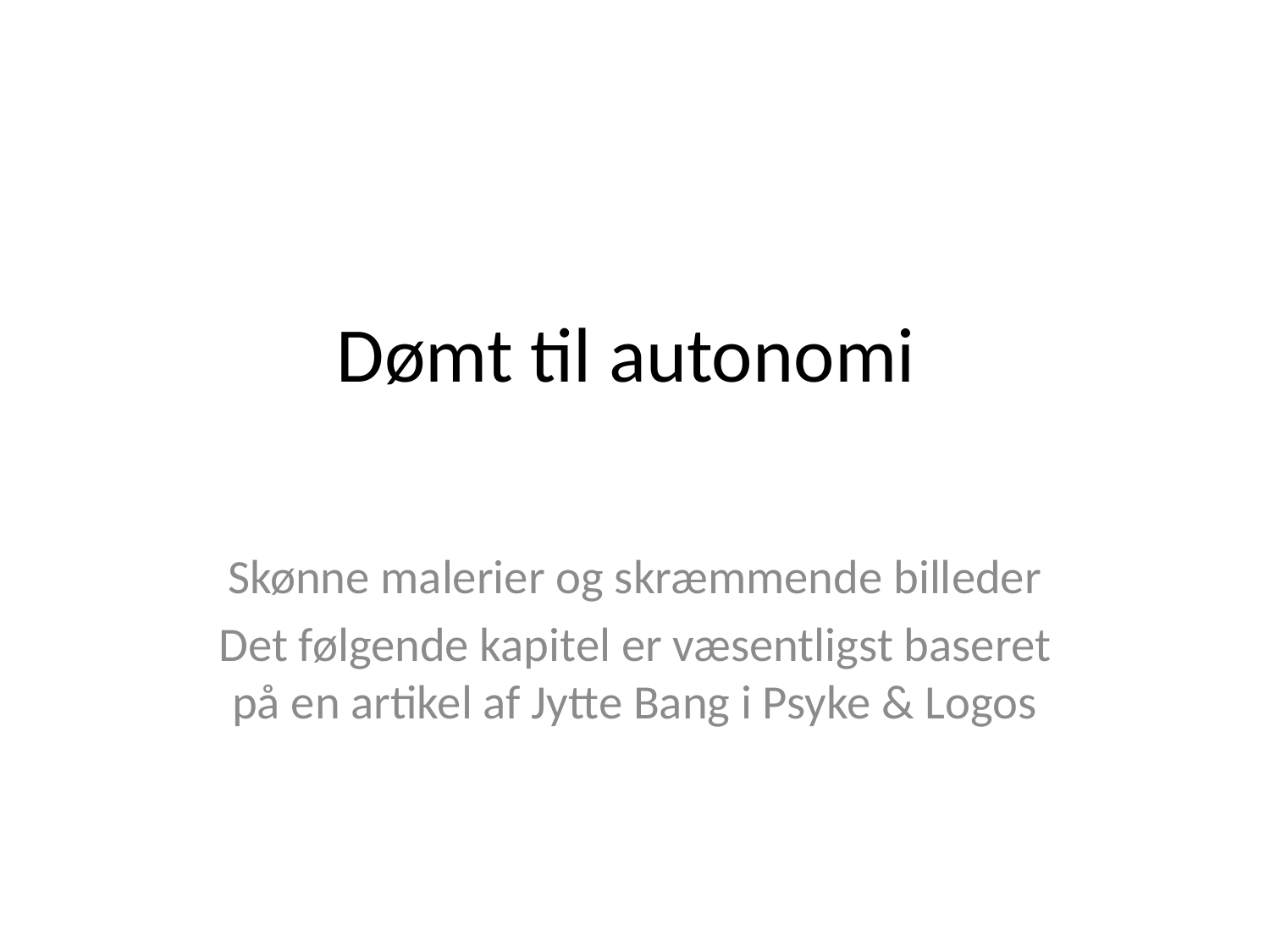

# Dømt til autonomi
Skønne malerier og skræmmende billeder
Det følgende kapitel er væsentligst baseret på en artikel af Jytte Bang i Psyke & Logos